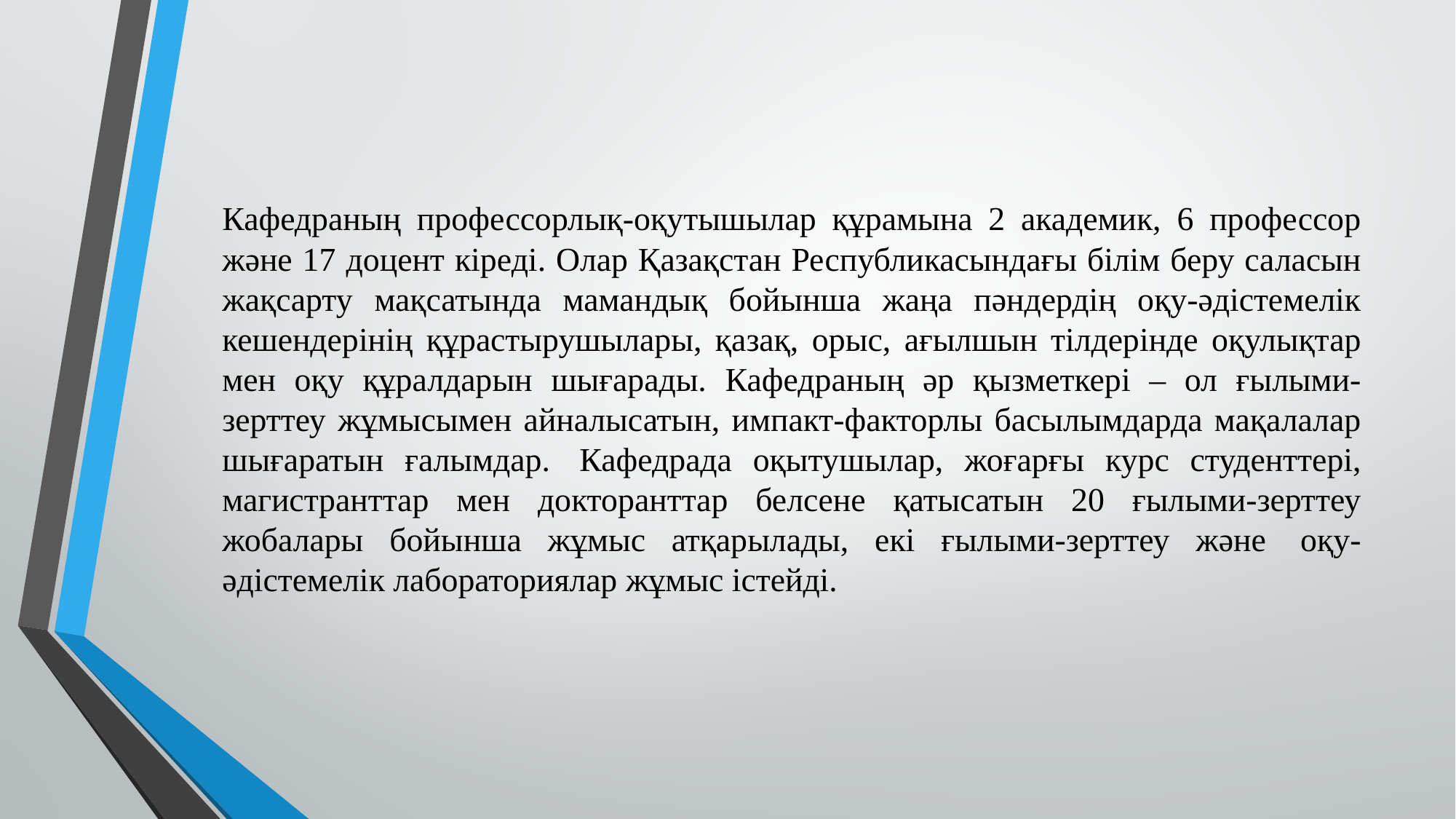

Кафедраның профессорлық-оқутышылар құрамына 2 академик, 6 профессор және 17 доцент кіреді. Олар Қазақстан Республикасындағы білім беру саласын жақсарту мақсатында мамандық бойынша жаңа пәндердің оқу-әдістемелік кешендерінің құрастырушылары, қазақ, орыс, ағылшын тілдерінде оқулықтар мен оқу құралдарын шығарады. Кафедраның әр қызметкері – ол ғылыми-зерттеу жұмысымен айналысатын, импакт-факторлы басылымдарда мақалалар шығаратын ғалымдар.  Кафедрада оқытушылар, жоғарғы курс студенттері, магистранттар мен докторанттар белсене қатысатын 20 ғылыми-зерттеу жобалары бойынша жұмыс атқарылады, екі ғылыми-зерттеу және  оқу-әдістемелік лабораториялар жұмыс істейді.